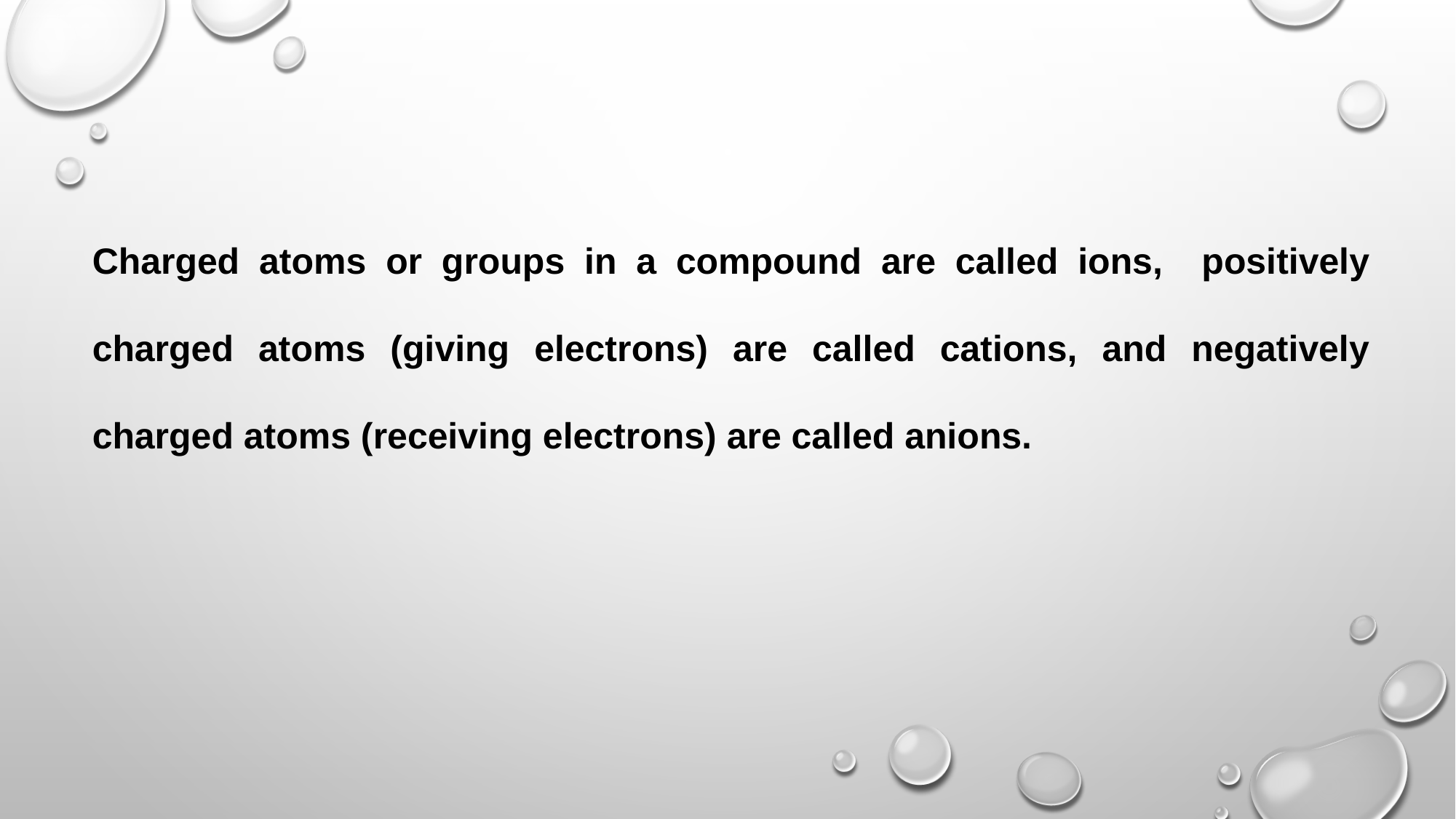

Charged atoms or groups in a compound are called ions,  positively charged atoms (giving electrons) are called cations, and negatively charged atoms (receiving electrons) are called anions.